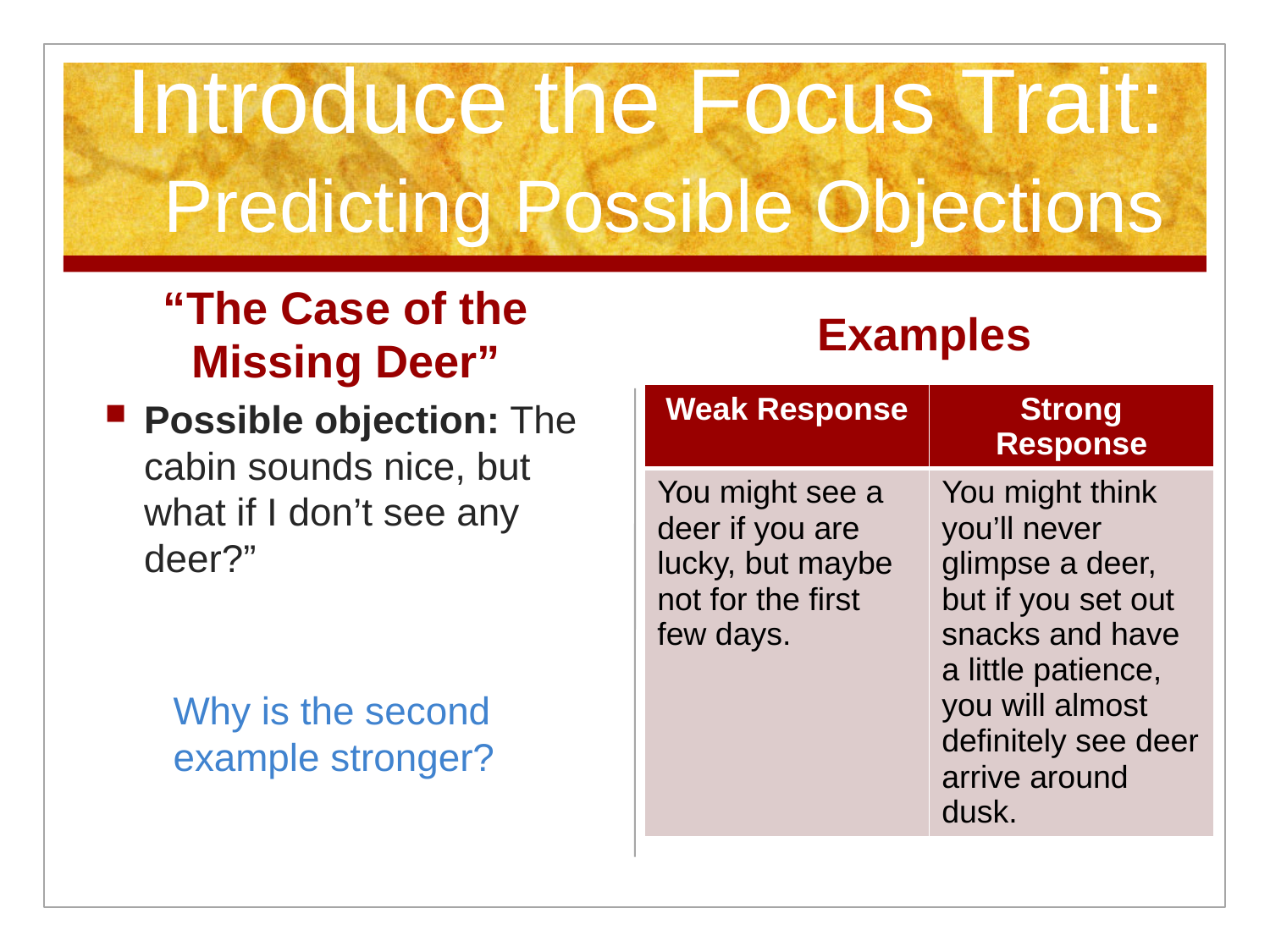

# Introduce the Focus Trait: Predicting Possible Objections
“The Case of the Missing Deer”
Examples
| Weak Response | Strong Response |
| --- | --- |
| You might see a deer if you are lucky, but maybe not for the first few days. | You might think you’ll never glimpse a deer, but if you set out snacks and have a little patience, you will almost definitely see deer arrive around dusk. |
Possible objection: The cabin sounds nice, but what if I don’t see any deer?”

Why is the second example stronger?